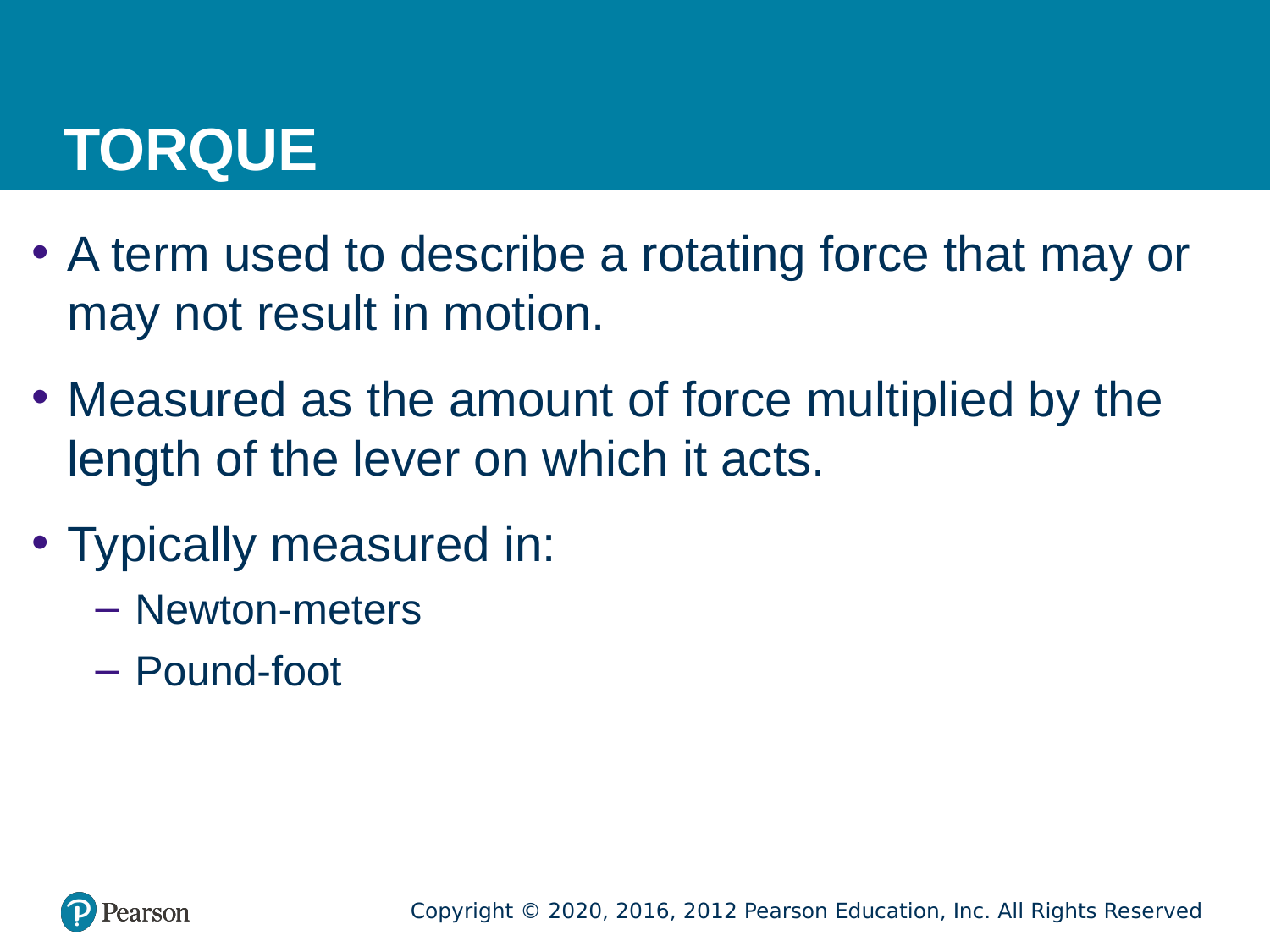

# TORQUE
A term used to describe a rotating force that may or may not result in motion.
Measured as the amount of force multiplied by the length of the lever on which it acts.
Typically measured in:
Newton-meters
Pound-foot